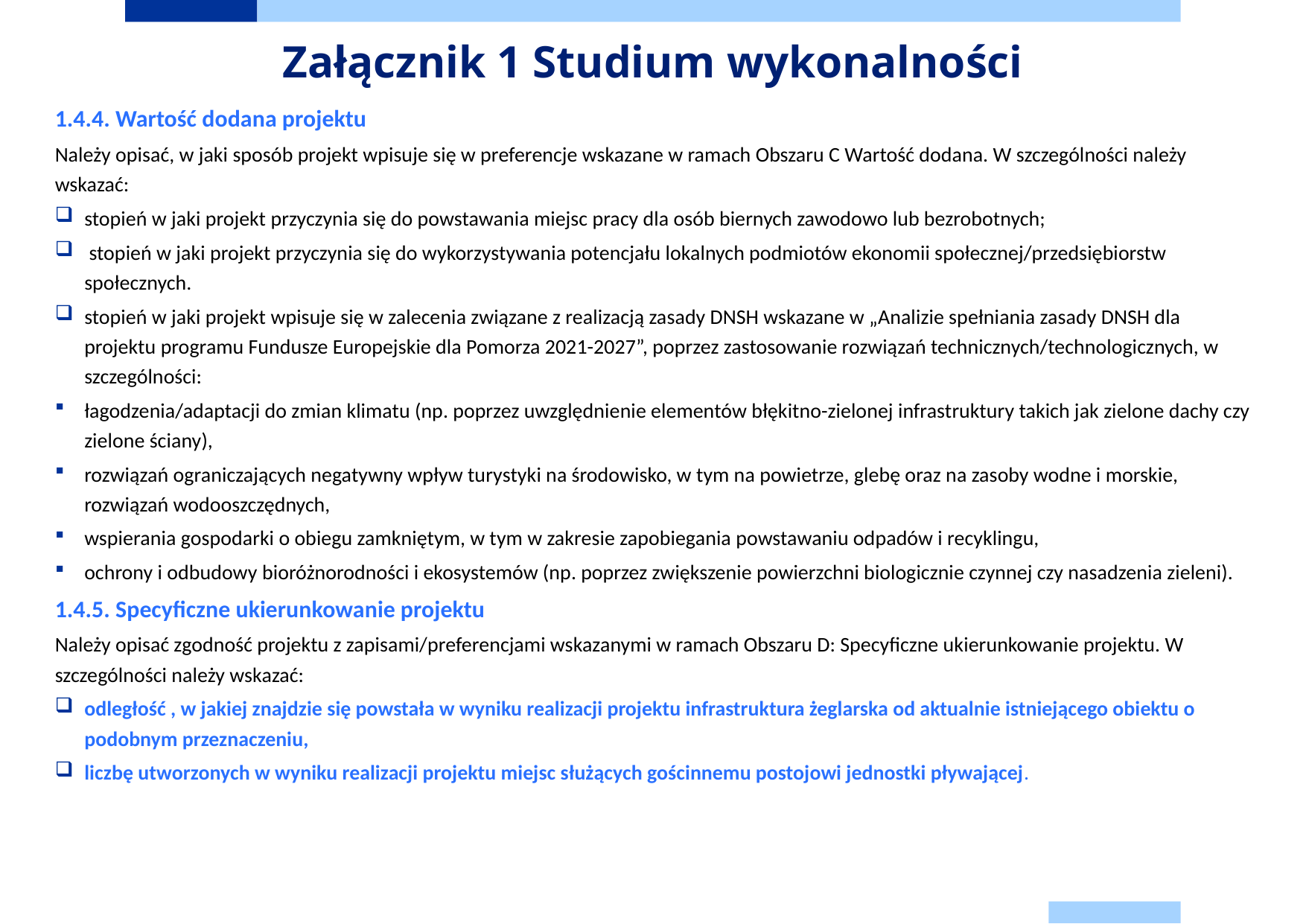

# Załącznik 1 Studium wykonalności
1.4.4. Wartość dodana projektu
Należy opisać, w jaki sposób projekt wpisuje się w preferencje wskazane w ramach Obszaru C Wartość dodana. W szczególności należy wskazać:
stopień w jaki projekt przyczynia się do powstawania miejsc pracy dla osób biernych zawodowo lub bezrobotnych;
 stopień w jaki projekt przyczynia się do wykorzystywania potencjału lokalnych podmiotów ekonomii społecznej/przedsiębiorstw społecznych.
stopień w jaki projekt wpisuje się w zalecenia związane z realizacją zasady DNSH wskazane w „Analizie spełniania zasady DNSH dla projektu programu Fundusze Europejskie dla Pomorza 2021-2027”, poprzez zastosowanie rozwiązań technicznych/technologicznych, w szczególności:
łagodzenia/adaptacji do zmian klimatu (np. poprzez uwzględnienie elementów błękitno-zielonej infrastruktury takich jak zielone dachy czy zielone ściany),
rozwiązań ograniczających negatywny wpływ turystyki na środowisko, w tym na powietrze, glebę oraz na zasoby wodne i morskie, rozwiązań wodooszczędnych,
wspierania gospodarki o obiegu zamkniętym, w tym w zakresie zapobiegania powstawaniu odpadów i recyklingu,
ochrony i odbudowy bioróżnorodności i ekosystemów (np. poprzez zwiększenie powierzchni biologicznie czynnej czy nasadzenia zieleni).
1.4.5. Specyficzne ukierunkowanie projektu
Należy opisać zgodność projektu z zapisami/preferencjami wskazanymi w ramach Obszaru D: Specyficzne ukierunkowanie projektu. W szczególności należy wskazać:
odległość , w jakiej znajdzie się powstała w wyniku realizacji projektu infrastruktura żeglarska od aktualnie istniejącego obiektu o podobnym przeznaczeniu,
liczbę utworzonych w wyniku realizacji projektu miejsc służących gościnnemu postojowi jednostki pływającej.